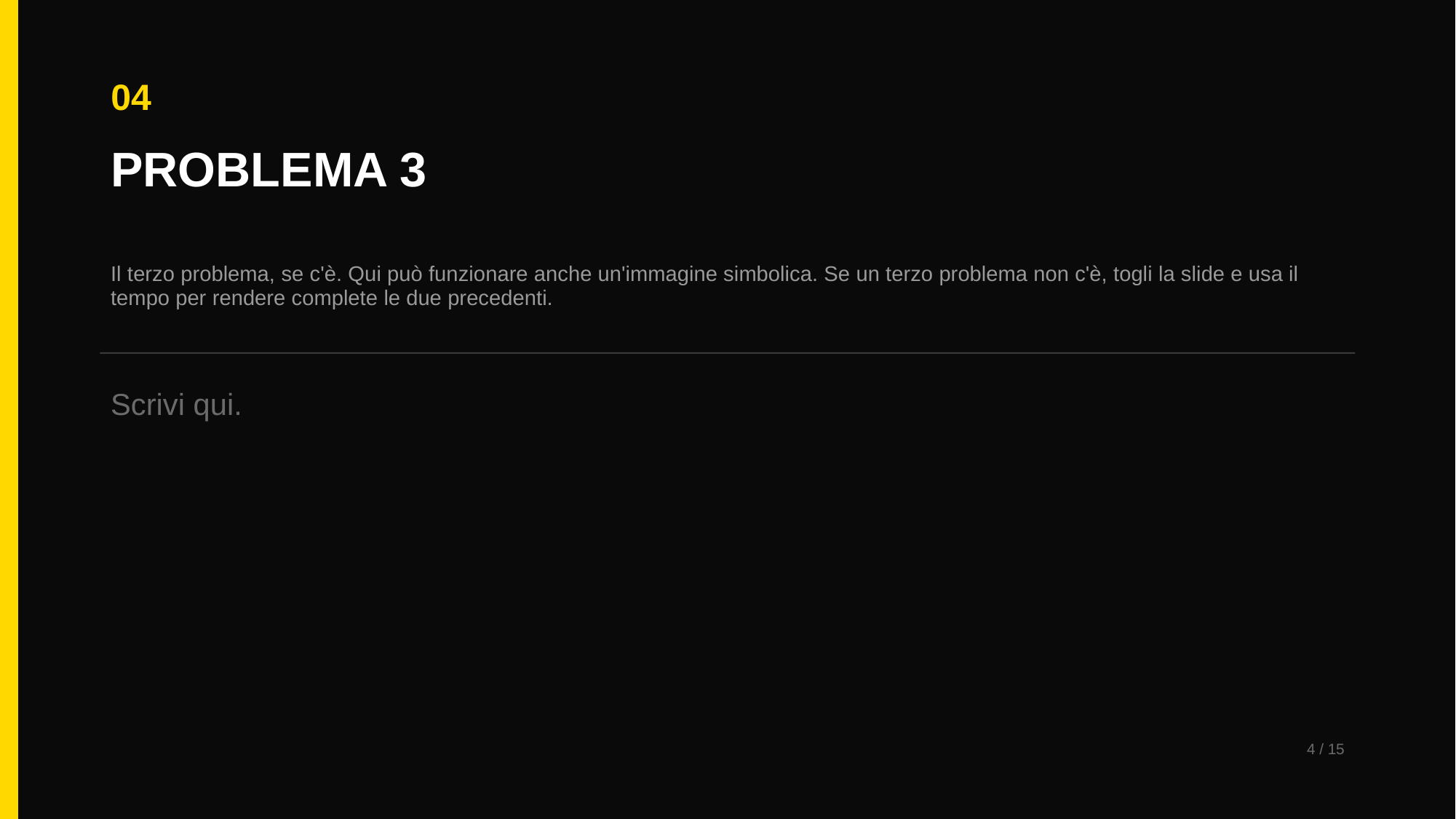

04
PROBLEMA 3
Il terzo problema, se c'è. Qui può funzionare anche un'immagine simbolica. Se un terzo problema non c'è, togli la slide e usa il tempo per rendere complete le due precedenti.

Scrivi qui.
4 / 15